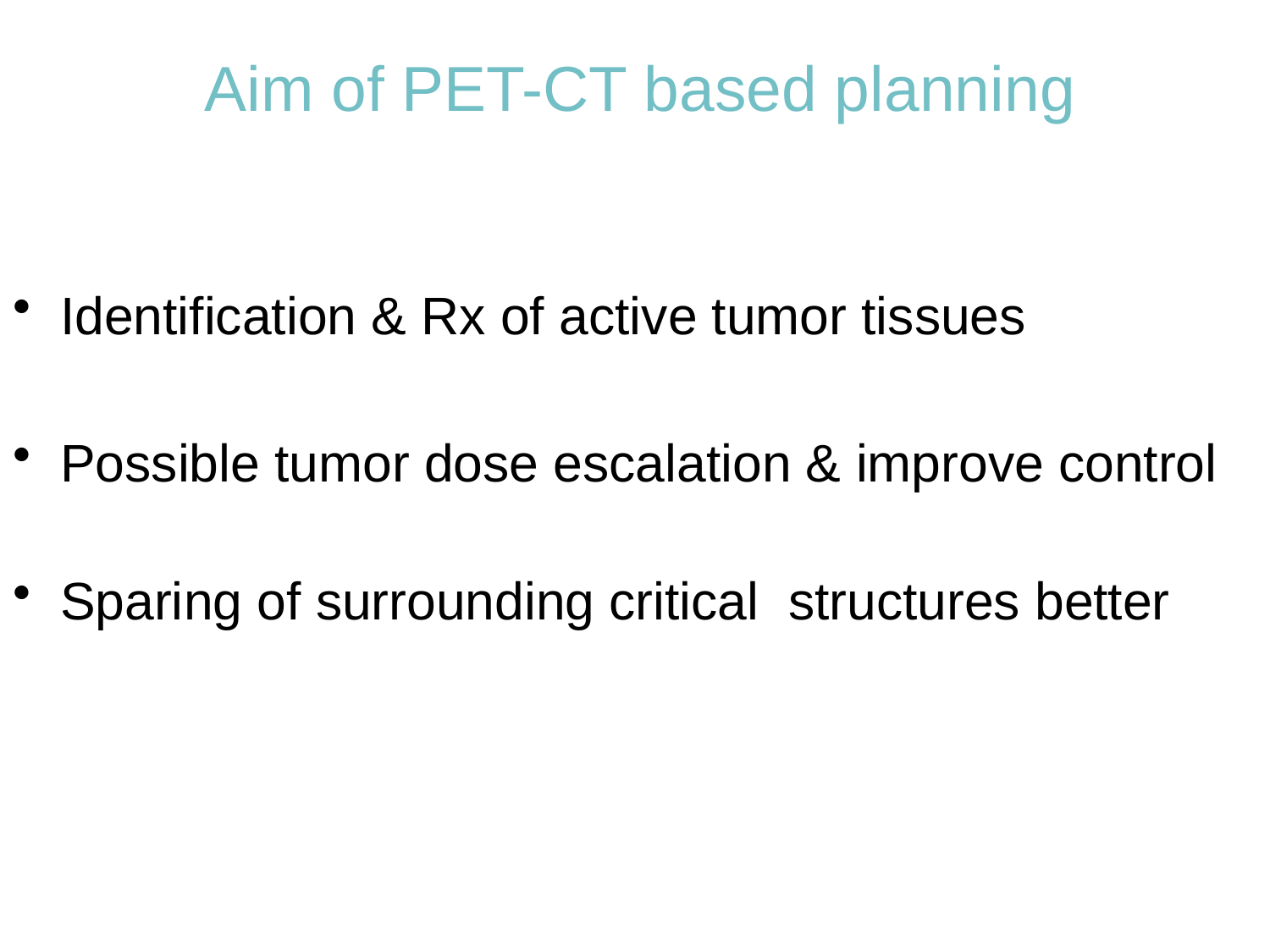

# Aim of PET-CT based planning
Identification & Rx of active tumor tissues

Possible tumor dose escalation & improve control
Sparing of surrounding critical  structures better